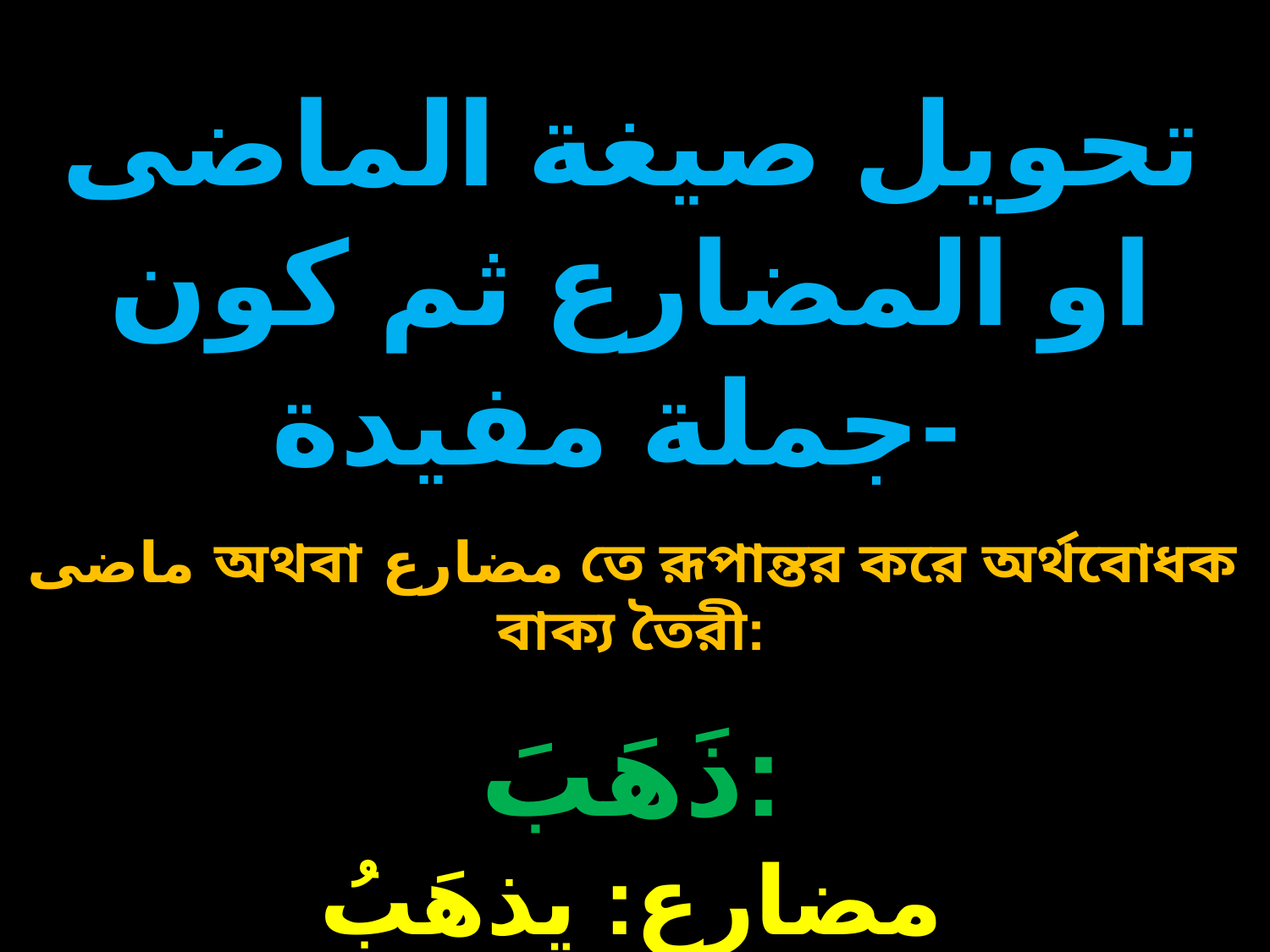

تحويل صيغة الماضى او المضارع ثم كون جملة مفيدة-

ماضى অথবা مضارع তে রূপান্তর করে অর্থবোধক বাক্য তৈরী:

ذَهَبَ:
مضارع: يذهَبُ
الجملة:   يذهب زيد الى المدرسة-